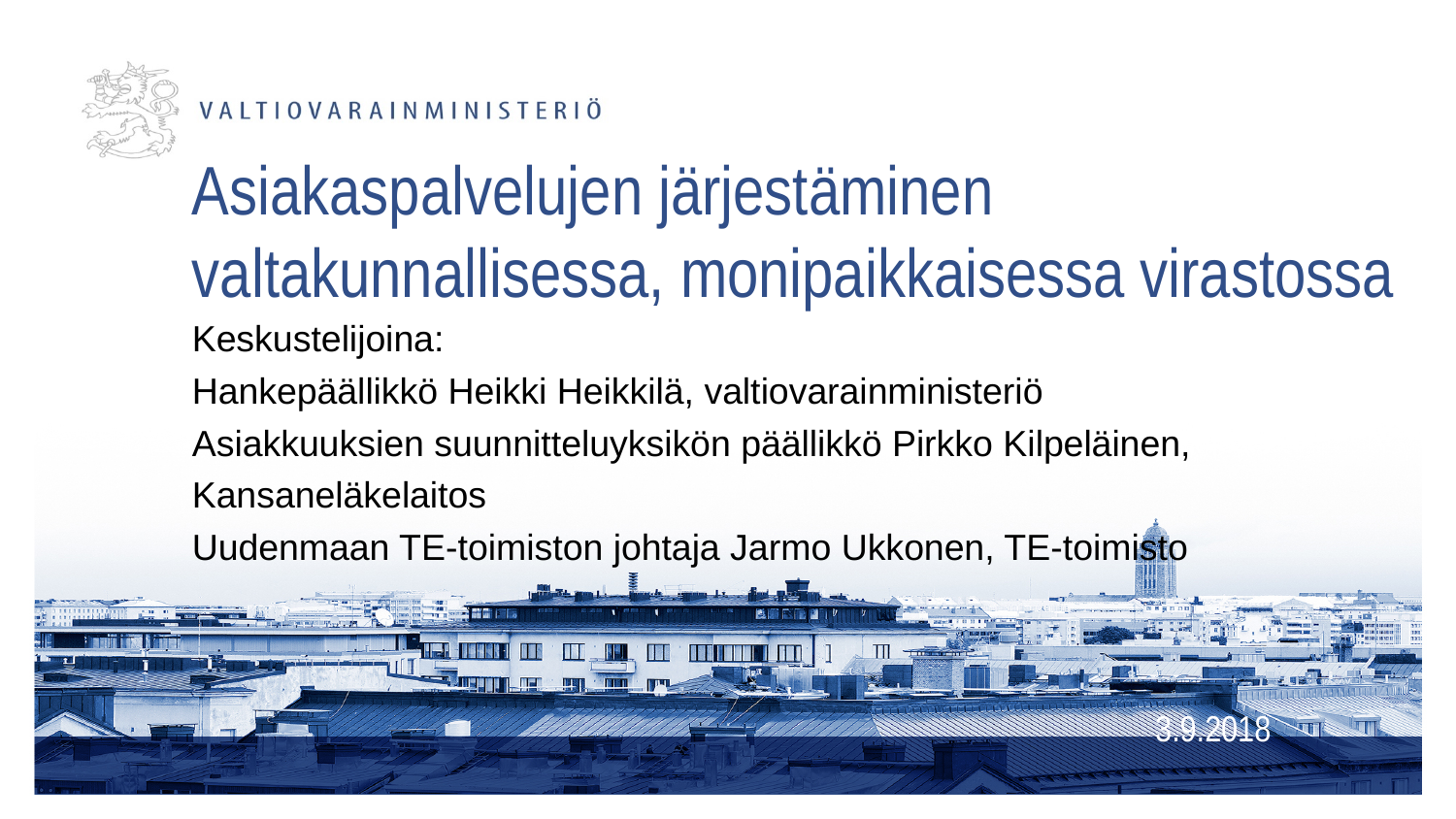

# Asiakaspalvelujen järjestäminen valtakunnallisessa, monipaikkaisessa virastossa
Keskustelijoina:
Hankepäällikkö Heikki Heikkilä, valtiovarainministeriö
Asiakkuuksien suunnitteluyksikön päällikkö Pirkko Kilpeläinen, Kansaneläkelaitos
Uudenmaan TE-toimiston johtaja Jarmo Ukkonen, TE-toimisto

3.9.2018